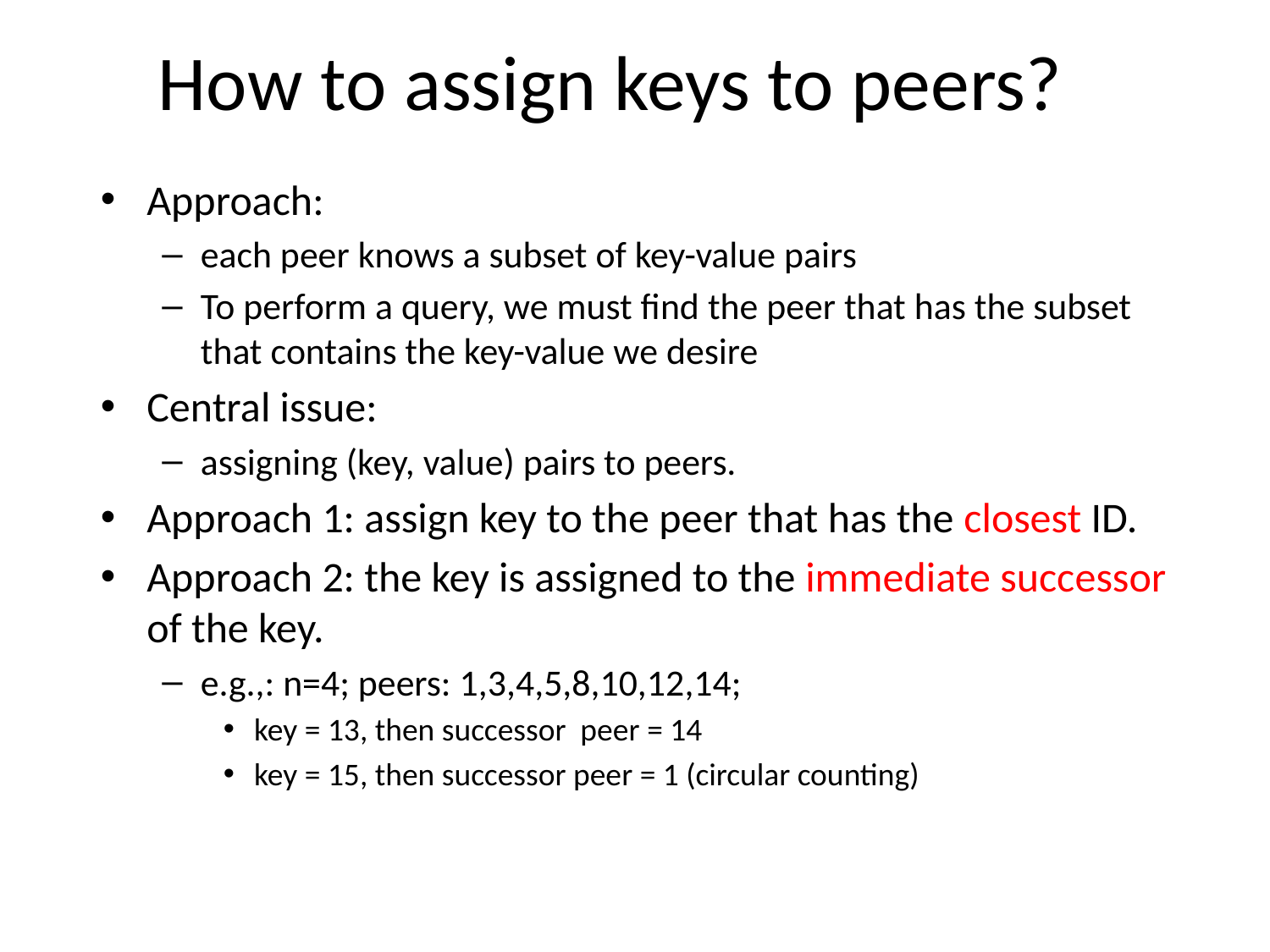

# How to assign keys to peers?
Approach:
each peer knows a subset of key-value pairs
To perform a query, we must find the peer that has the subset that contains the key-value we desire
Central issue:
assigning (key, value) pairs to peers.
Approach 1: assign key to the peer that has the closest ID.
Approach 2: the key is assigned to the immediate successor of the key.
e.g.,: n=4; peers: 1,3,4,5,8,10,12,14;
key = 13, then successor  peer = 14
key = 15, then successor peer = 1 (circular counting)